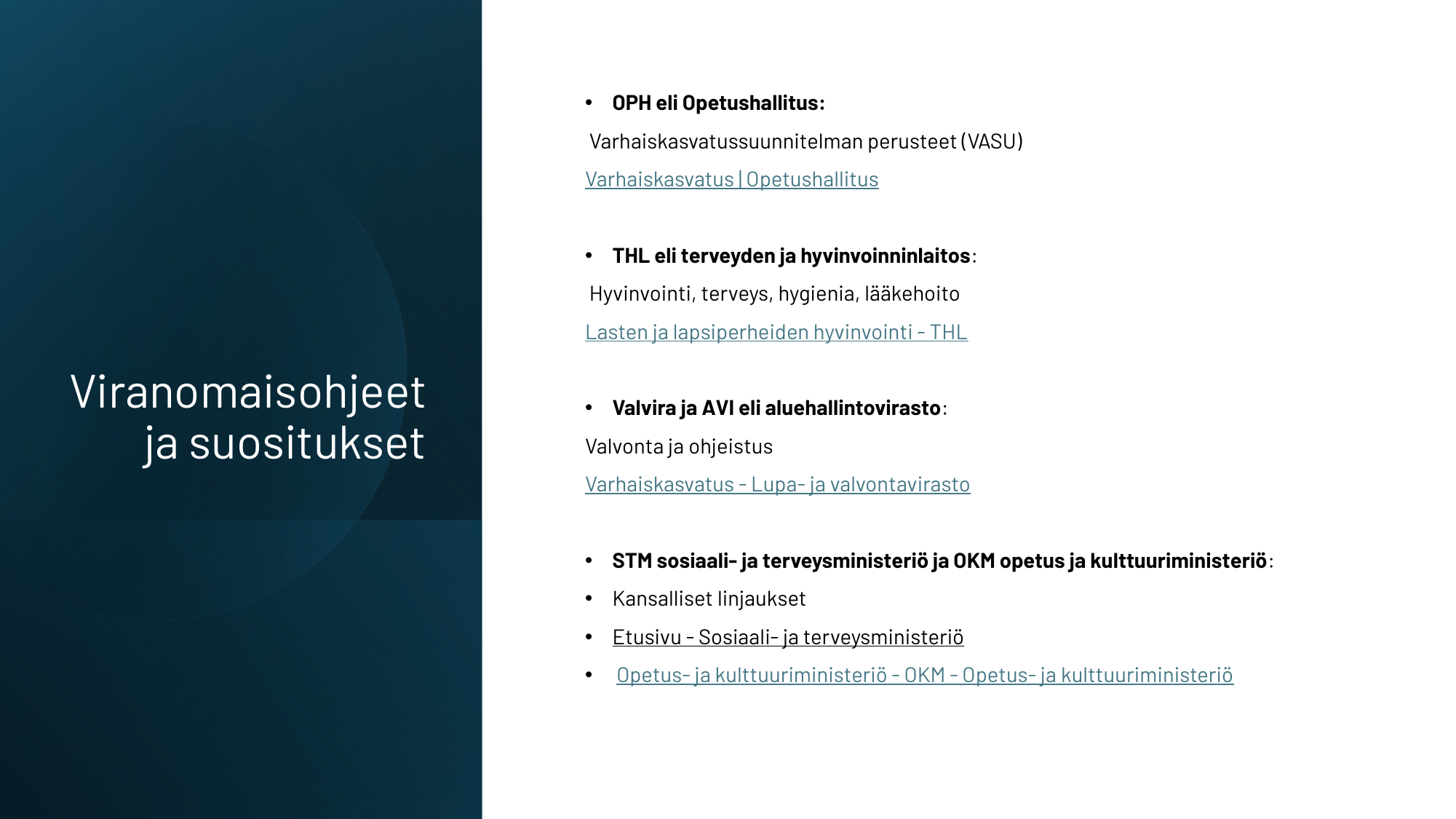

# Viranomaisohjeet ja suositukset
OPH eli Opetushallitus:
 Varhaiskasvatussuunnitelman perusteet (VASU)
Varhaiskasvatus | Opetushallitus

THL eli terveyden ja hyvinvoinninlaitos:
 Hyvinvointi, terveys, hygienia, lääkehoito
Lasten ja lapsiperheiden hyvinvointi - THL

Valvira ja AVI eli aluehallintovirasto:
Valvonta ja ohjeistus
Varhaiskasvatus - Lupa- ja valvontavirasto

STM sosiaali- ja terveysministeriö ja OKM opetus ja kulttuuriministeriö:
Kansalliset linjaukset
Etusivu - Sosiaali- ja terveysministeriö
 Opetus- ja kulttuuriministeriö - OKM - Opetus- ja kulttuuriministeriö